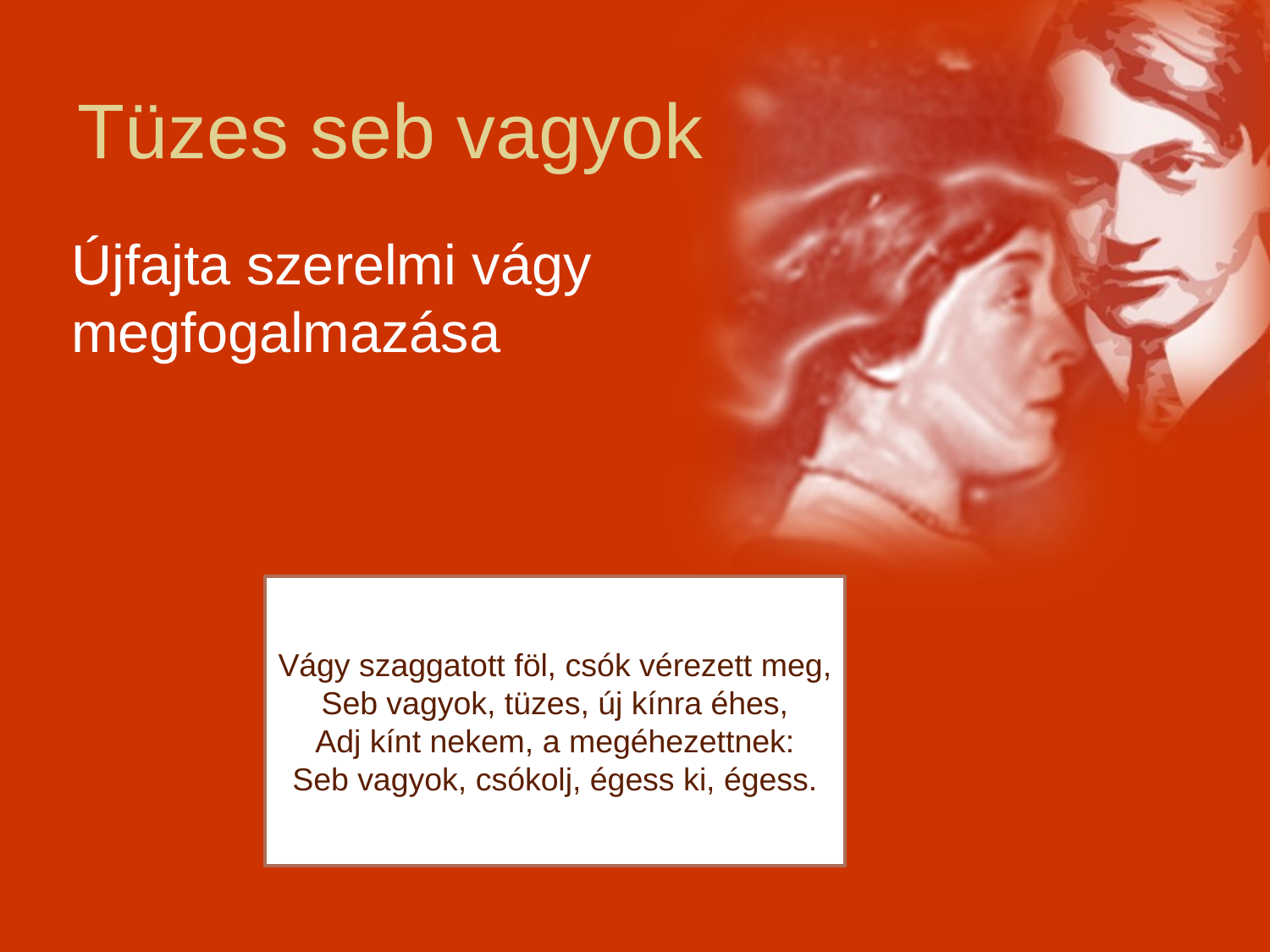

# Tüzes seb vagyok
Újfajta szerelmi vágy megfogalmazása
Vágy szaggatott föl, csók vérezett meg,
Seb vagyok, tüzes, új kínra éhes,
Adj kínt nekem, a megéhezettnek:
Seb vagyok, csókolj, égess ki, égess.